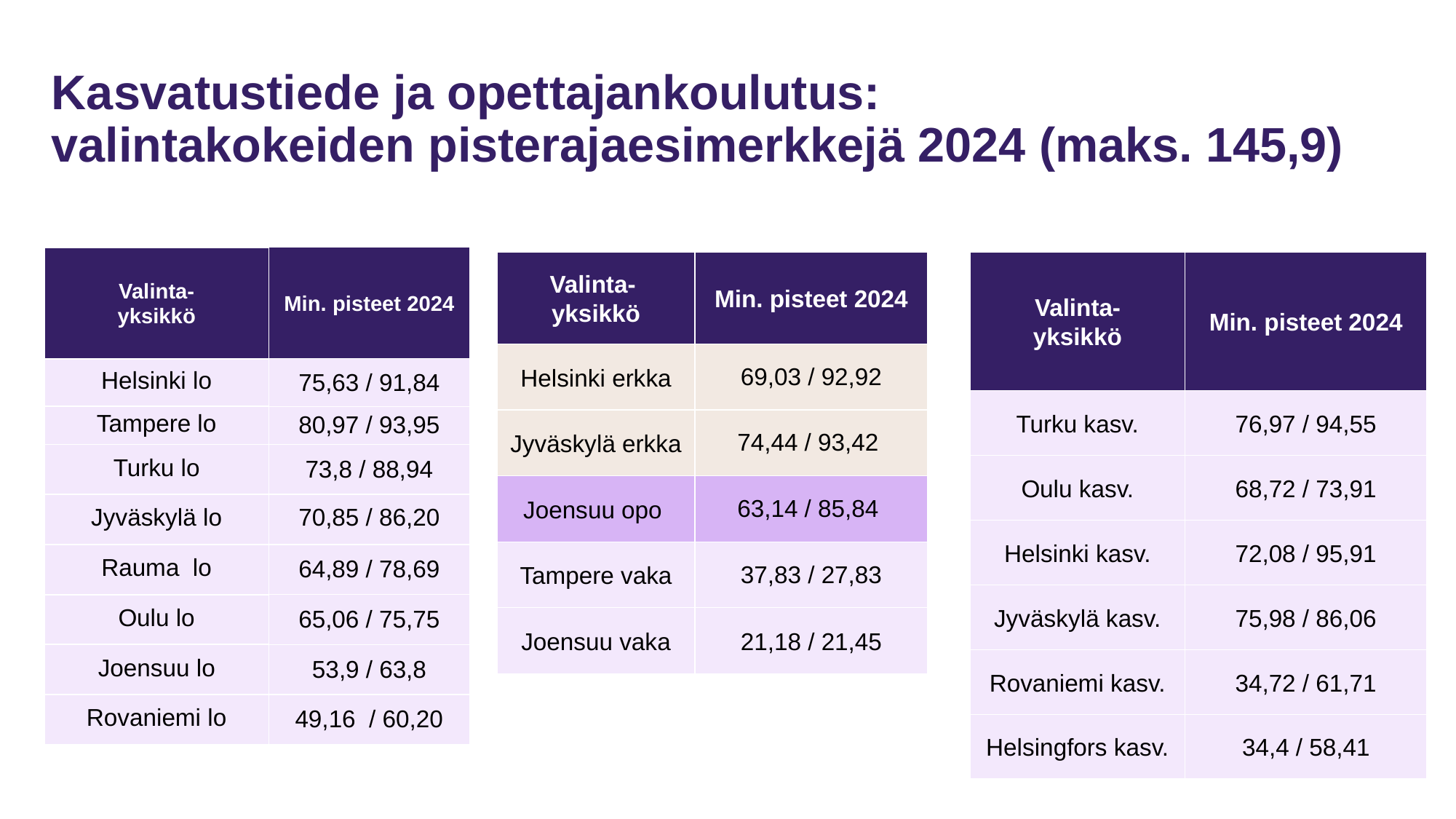

# Kasvatustiede ja opettajankoulutus: valintakokeiden pisterajaesimerkkejä 2024 (maks. 145,9)
| Valinta- yksikkö | Min. pisteet 2024 |
| --- | --- |
| Helsinki lo | 75,63 / 91,84 |
| Tampere lo | 80,97 / 93,95 |
| Turku lo | 73,8 / 88,94 |
| Jyväskylä lo | 70,85 / 86,20 |
| Rauma  lo | 64,89 / 78,69 |
| Oulu lo | 65,06 / 75,75 |
| Joensuu lo | 53,9 / 63,8 |
| Rovaniemi lo | 49,16  / 60,20 |
| Valinta- yksikkö | Min. pisteet 2024 |
| --- | --- |
| Turku kasv. | 76,97 / 94,55 |
| Oulu kasv. | 68,72 / 73,91 |
| Helsinki kasv. | 72,08 / 95,91 |
| Jyväskylä kasv. | 75,98 / 86,06 |
| Rovaniemi kasv. | 34,72 / 61,71 |
| Helsingfors kasv. | 34,4 / 58,41 |
| Valinta-  yksikkö | Min. pisteet 2024 |
| --- | --- |
| Helsinki erkka | 69,03 / 92,92 |
| Jyväskylä erkka | 74,44 / 93,42 |
| Joensuu opo | 63,14 / 85,84 |
| Tampere vaka | 37,83 / 27,83 |
| Joensuu vaka | 21,18 / 21,45 |